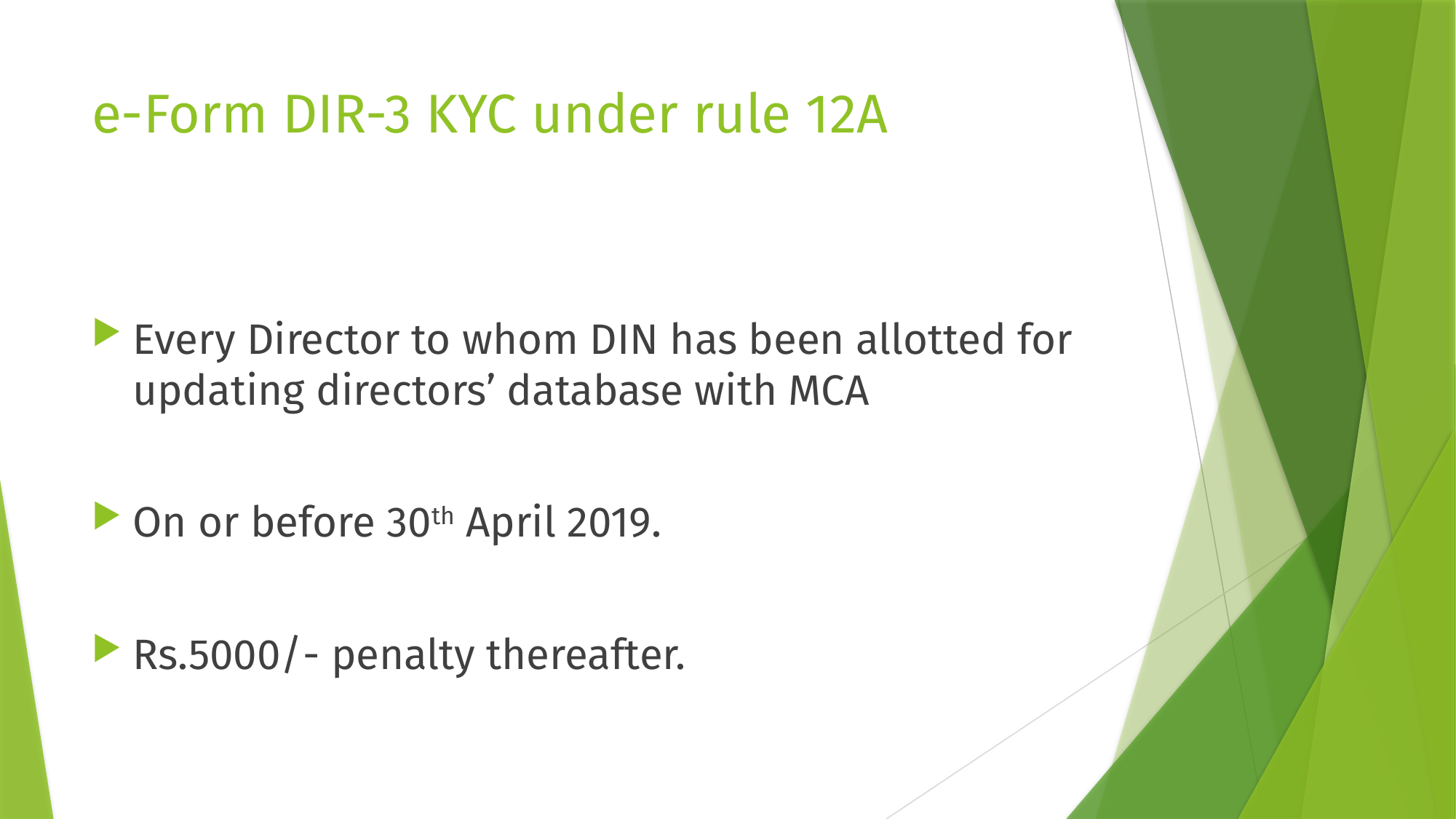

# e-Form DIR-3 KYC under rule 12A

Every Director to whom DIN has been allotted for updating directors’ database with MCA

On or before 30th April 2019.

Rs.5000/- penalty thereafter.